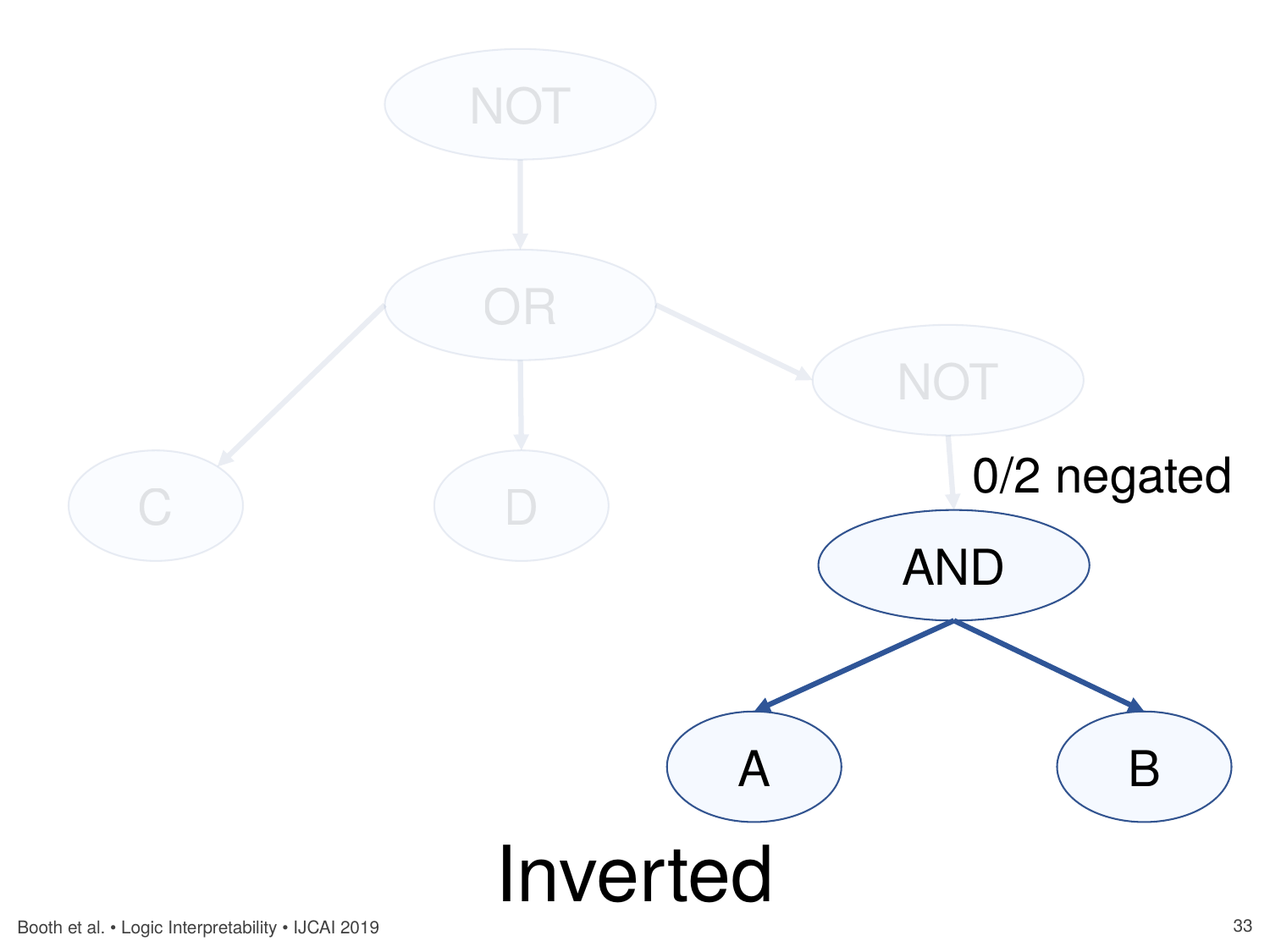

NOT
OR
NOT
C
D
AND
A
B
0/2 negated
Inverted
Booth et al. • Logic Interpretability • IJCAI 2019
33